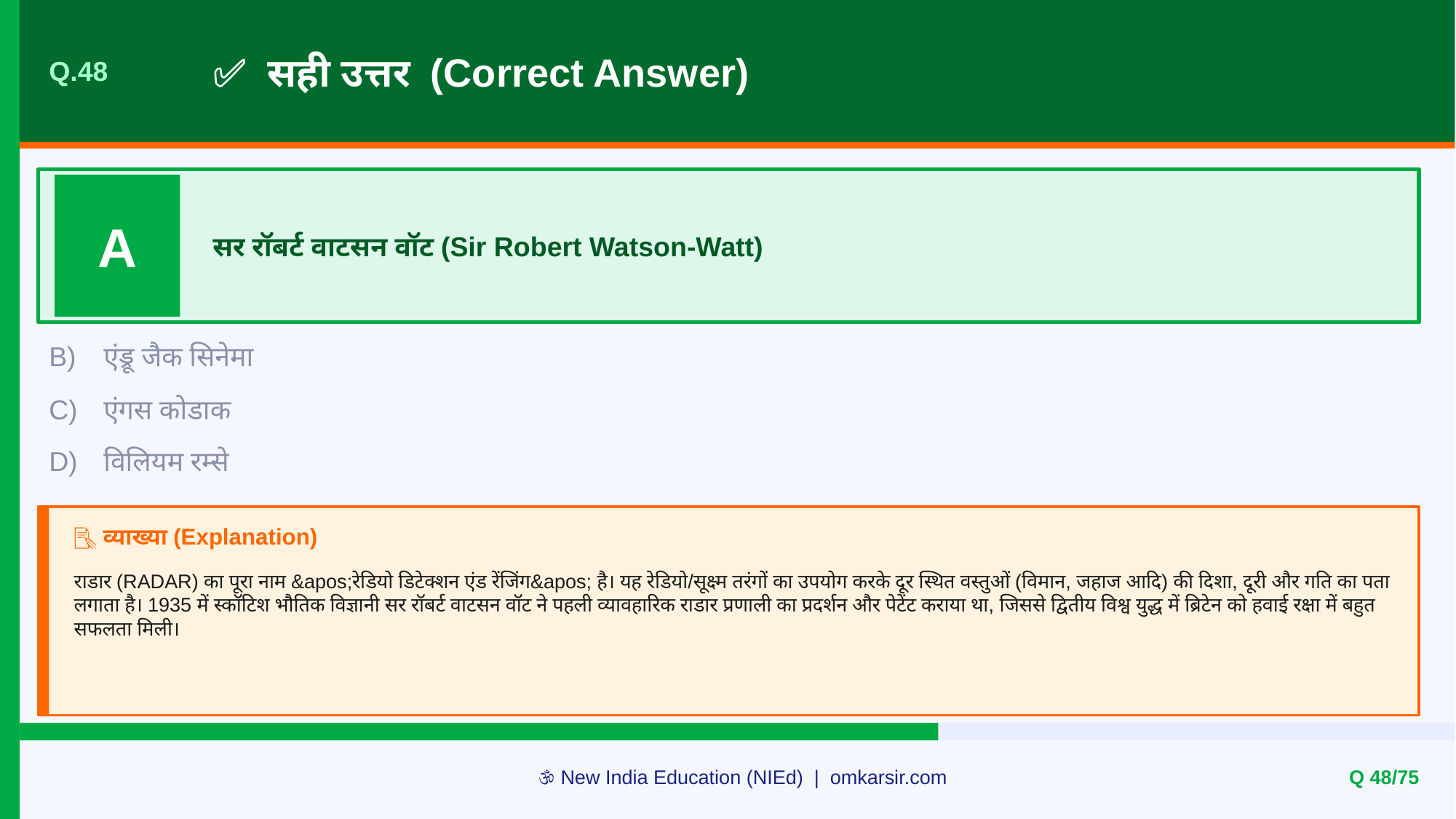

✅  सही उत्तर  (Correct Answer)
Q.48

A
सर रॉबर्ट वाटसन वॉट (Sir Robert Watson-Watt)
B)
एंड्रू जैक सिनेमा
C)
एंगस कोडाक
D)
विलियम रम्से

📝 व्याख्या (Explanation)
राडार (RADAR) का पूरा नाम &apos;रेडियो डिटेक्शन एंड रेंजिंग&apos; है। यह रेडियो/सूक्ष्म तरंगों का उपयोग करके दूर स्थित वस्तुओं (विमान, जहाज आदि) की दिशा, दूरी और गति का पता लगाता है। 1935 में स्कॉटिश भौतिक विज्ञानी सर रॉबर्ट वाटसन वॉट ने पहली व्यावहारिक राडार प्रणाली का प्रदर्शन और पेटेंट कराया था, जिससे द्वितीय विश्व युद्ध में ब्रिटेन को हवाई रक्षा में बहुत सफलता मिली।

🕉️ New India Education (NIEd)  |  omkarsir.com
Q 48/75